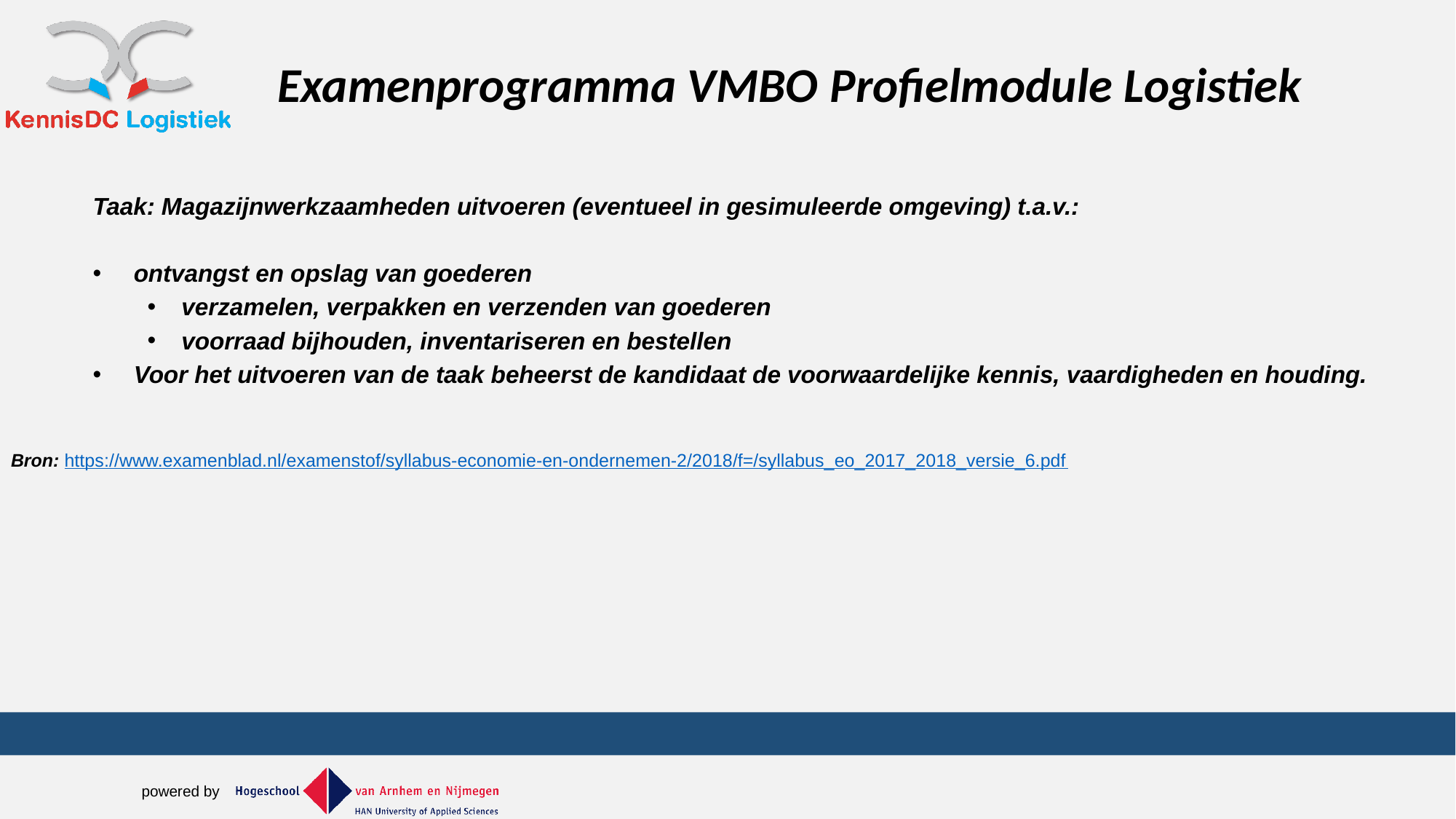

Examenprogramma VMBO Profielmodule Logistiek

Taak: Magazijnwerkzaamheden uitvoeren (eventueel in gesimuleerde omgeving) t.a.v.:

 ontvangst en opslag van goederen
verzamelen, verpakken en verzenden van goederen
voorraad bijhouden, inventariseren en bestellen
Voor het uitvoeren van de taak beheerst de kandidaat de voorwaardelijke kennis, vaardigheden en houding.

Bron: https://www.examenblad.nl/examenstof/syllabus-economie-en-ondernemen-2/2018/f=/syllabus_eo_2017_2018_versie_6.pdf